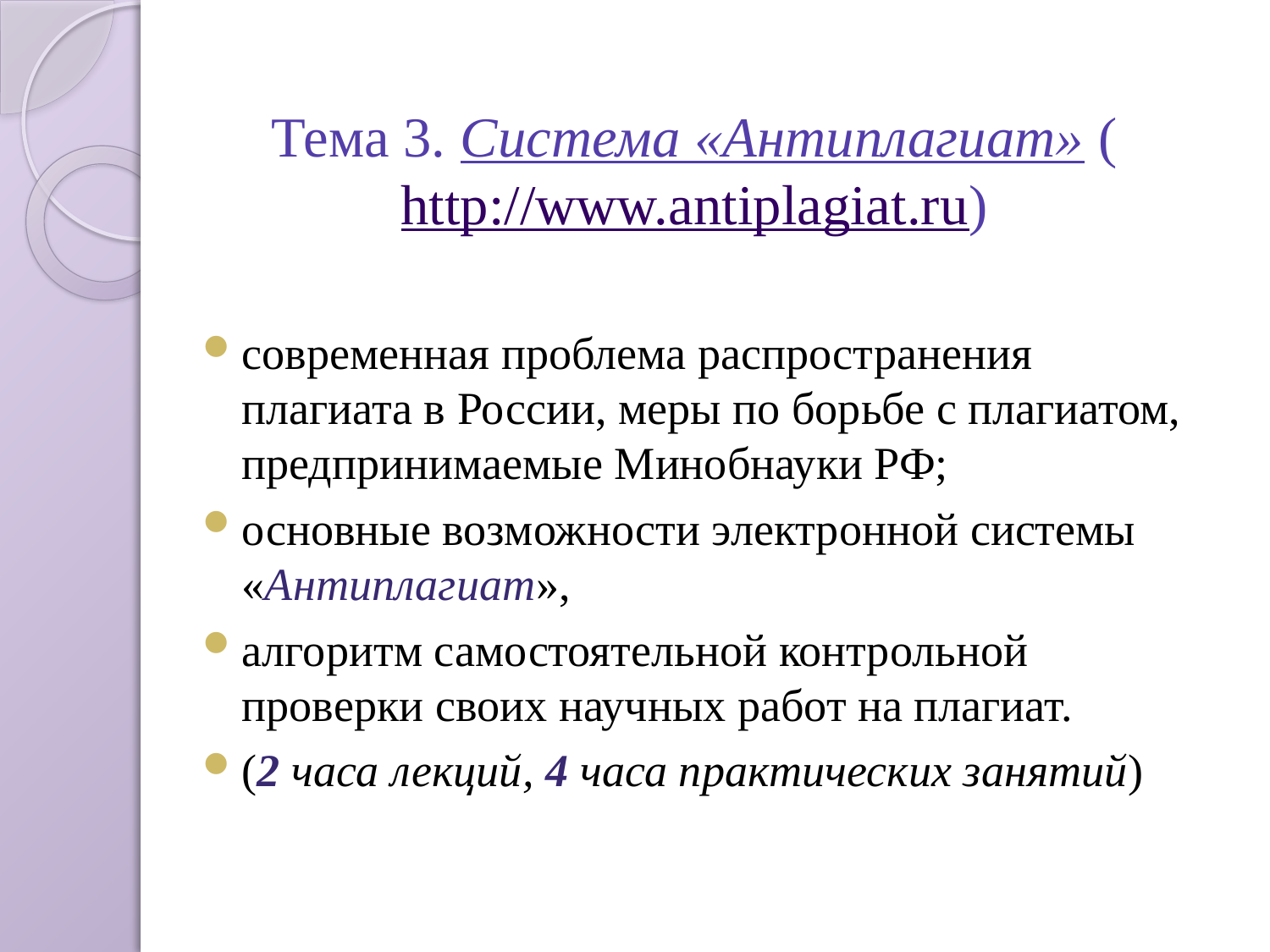

# Тема 3. Система «Антиплагиат» (http://www.antiplagiat.ru)
современная проблема распространения плагиата в России, меры по борьбе с плагиатом, предпринимаемые Минобнауки РФ;
основные возможности электронной системы «Антиплагиат»,
алгоритм самостоятельной контрольной проверки своих научных работ на плагиат.
(2 часа лекций, 4 часа практических занятий)